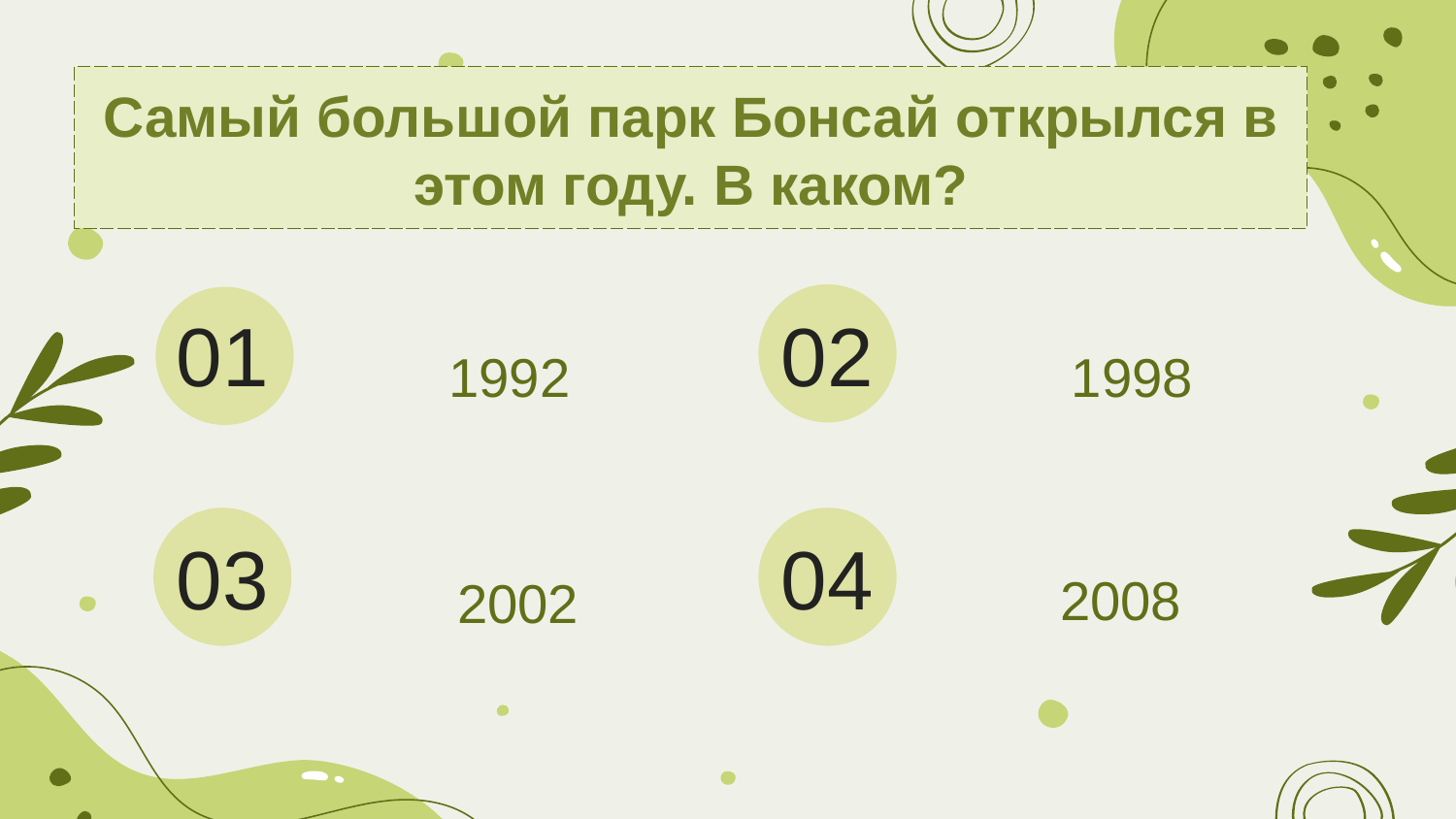

# Самый большой парк Бонсай открылся в этом году. В каком?

1992
1998

01
02
2008
2002

03
04